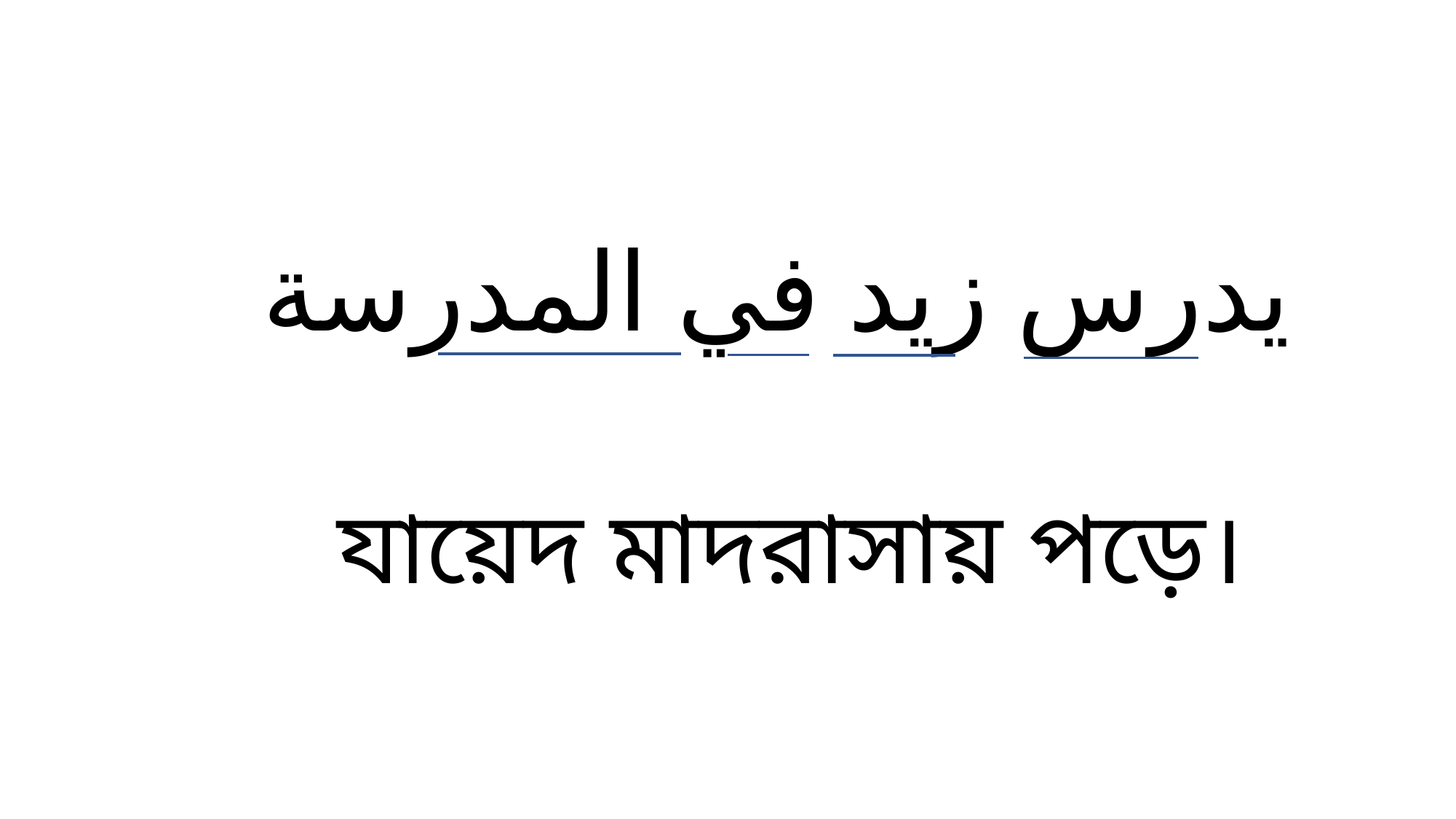

يدرس زيد في المدرسة

যায়েদ মাদরাসায় পড়ে।